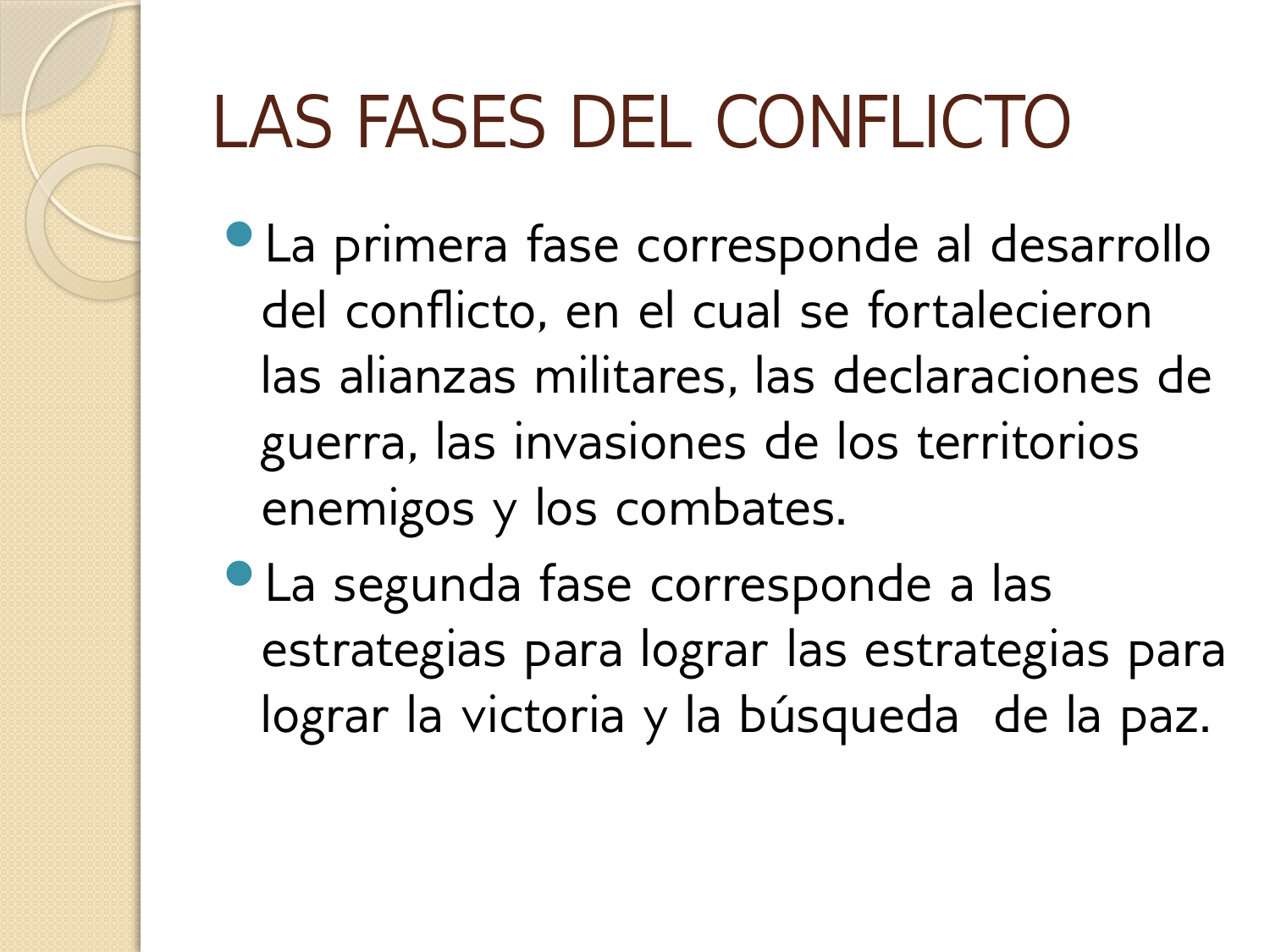

# LAS FASES DEL CONFLICTO
La primera fase corresponde al desarrollo del conflicto, en el cual se fortalecieron las alianzas militares, las declaraciones de guerra, las invasiones de los territorios enemigos y los combates.
La segunda fase corresponde a las estrategias para lograr las estrategias para lograr la victoria y la búsqueda  de la paz.